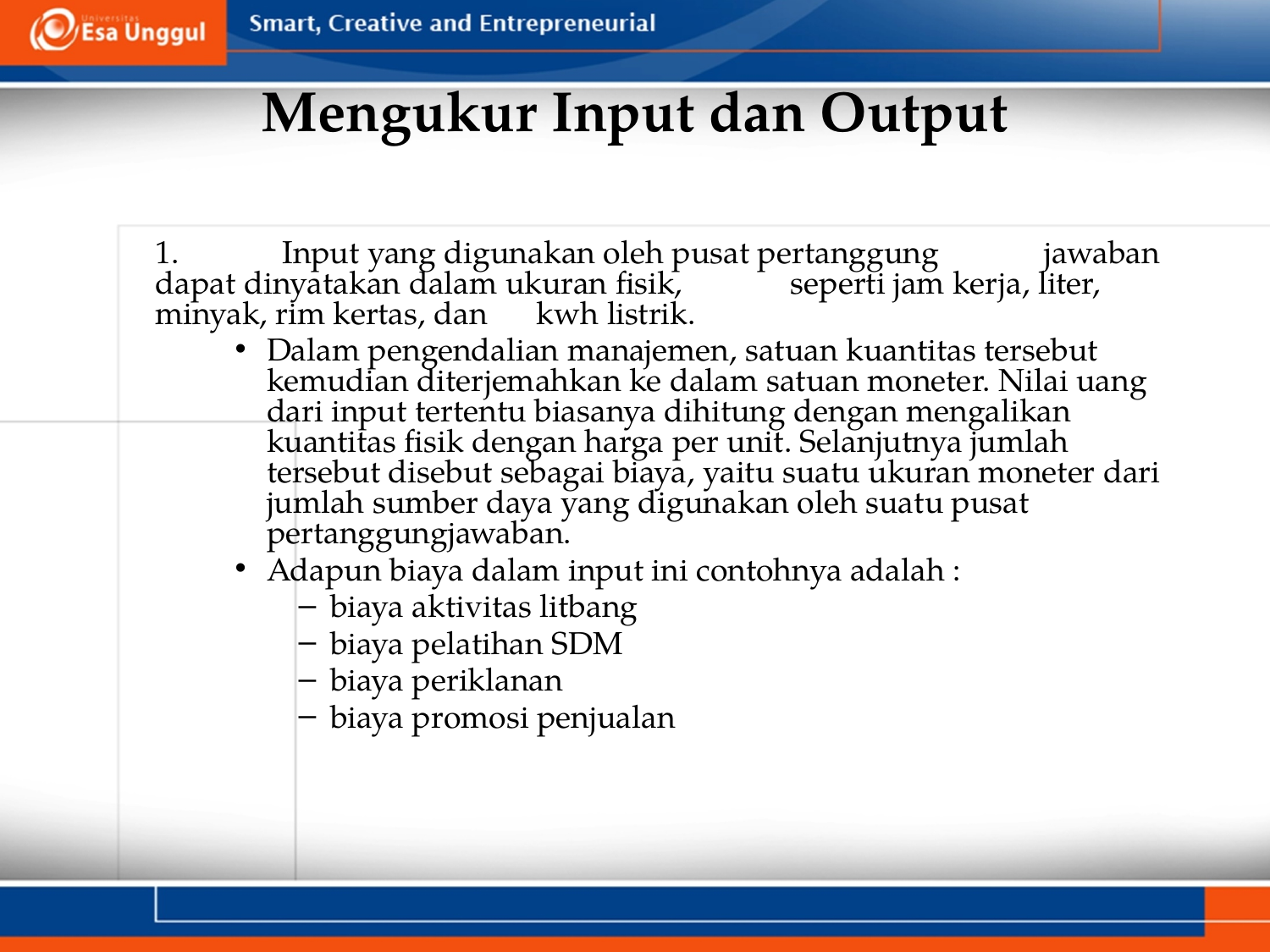

# Mengukur Input dan Output

	1.	Input yang digunakan oleh pusat pertanggung 	jawaban dapat dinyatakan dalam ukuran fisik, 	seperti jam kerja, liter, minyak, rim kertas, dan 	kwh listrik.
Dalam pengendalian manajemen, satuan kuantitas tersebut kemudian diterjemahkan ke dalam satuan moneter. Nilai uang dari input tertentu biasanya dihitung dengan mengalikan kuantitas fisik dengan harga per unit. Selanjutnya jumlah tersebut disebut sebagai biaya, yaitu suatu ukuran moneter dari jumlah sumber daya yang digunakan oleh suatu pusat pertanggungjawaban.
Adapun biaya dalam input ini contohnya adalah :
biaya aktivitas litbang
biaya pelatihan SDM
biaya periklanan
biaya promosi penjualan